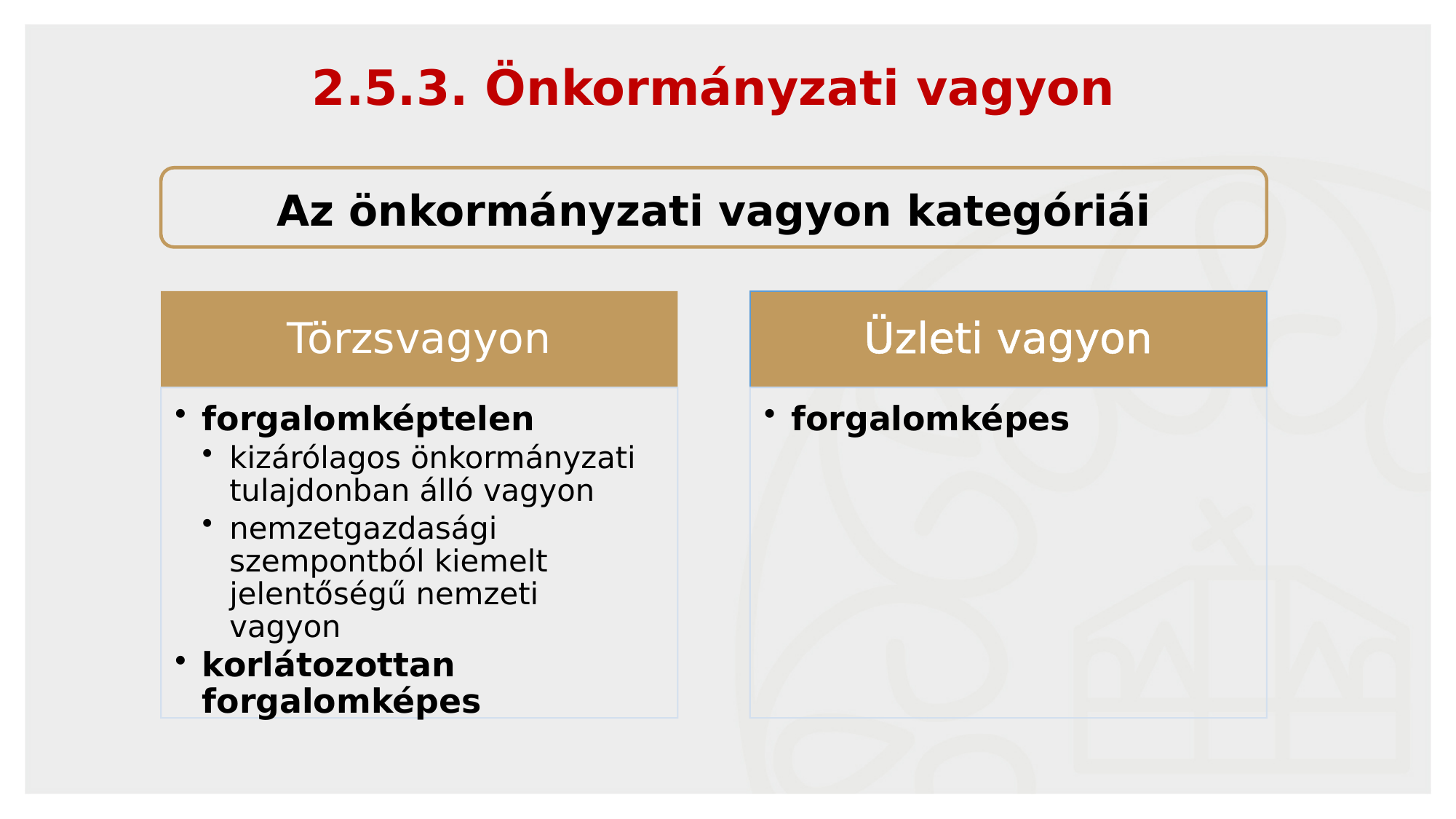

23
2.5.3. Önkormányzati vagyon
Az önkormányzati vagyon kategóriái
Törzsvagyon
forgalomképtelen
kizárólagos önkormányzati tulajdonban álló vagyon
nemzetgazdasági szempontból kiemelt jelentőségű nemzeti vagyon
korlátozottan forgalomképes
Üzleti vagyon
forgalomképes